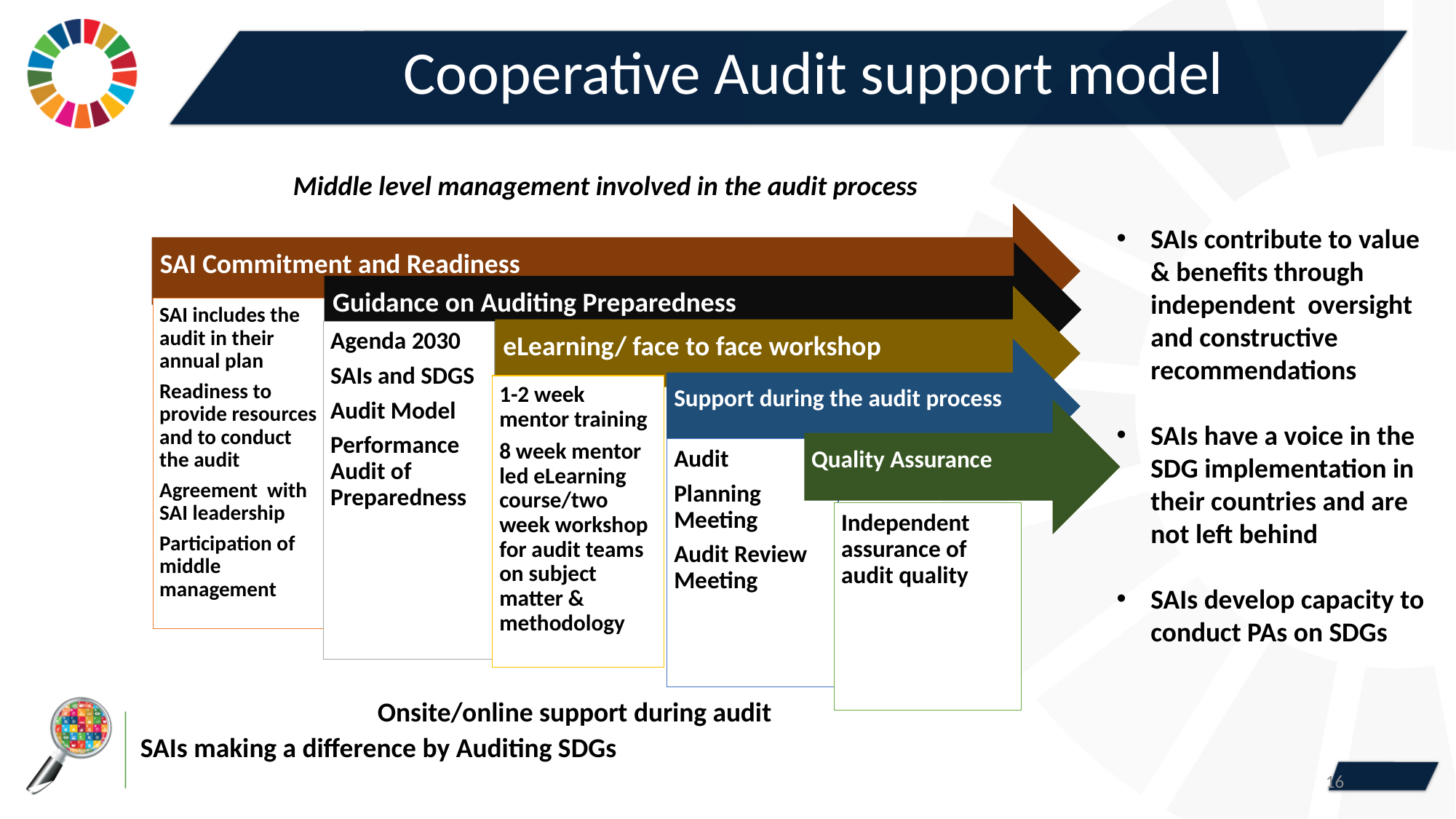

Cooperative Audit support model
Middle level management involved in the audit process
SAI Commitment and Readiness
SAI includes the audit in their annual plan
Readiness to provide resources and to conduct the audit
Agreement  with SAI leadership
Participation of middle management

Guidance on Auditing Preparedness
Agenda 2030
SAIs and SDGS
Audit Model
Performance Audit of Preparedness
eLearning/ face to face workshop
1-2 week mentor training
8 week mentor led eLearning course/two week workshop for audit teams on subject matter & methodology
Support during the audit process
Audit
Planning Meeting
Audit Review Meeting
Quality Assurance
Independent assurance of audit quality
SAIs contribute to value & benefits through independent  oversight and constructive recommendations

SAIs have a voice in the SDG implementation in their countries and are not left behind

SAIs develop capacity to conduct PAs on SDGs
Onsite/online support during audit
16